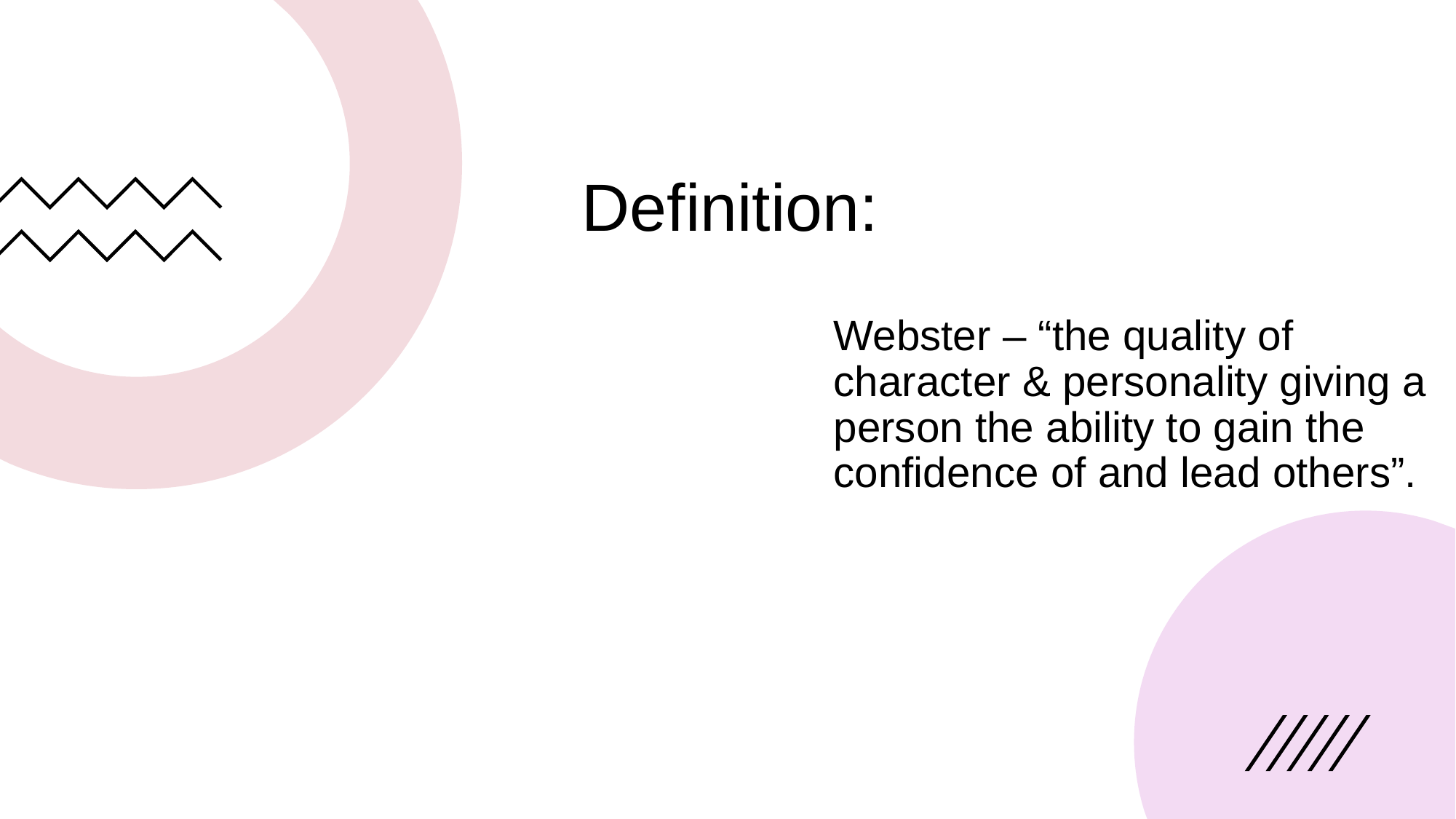

# Definition:

Webster – “the quality of character & personality giving a person the ability to gain the confidence of and lead others”.